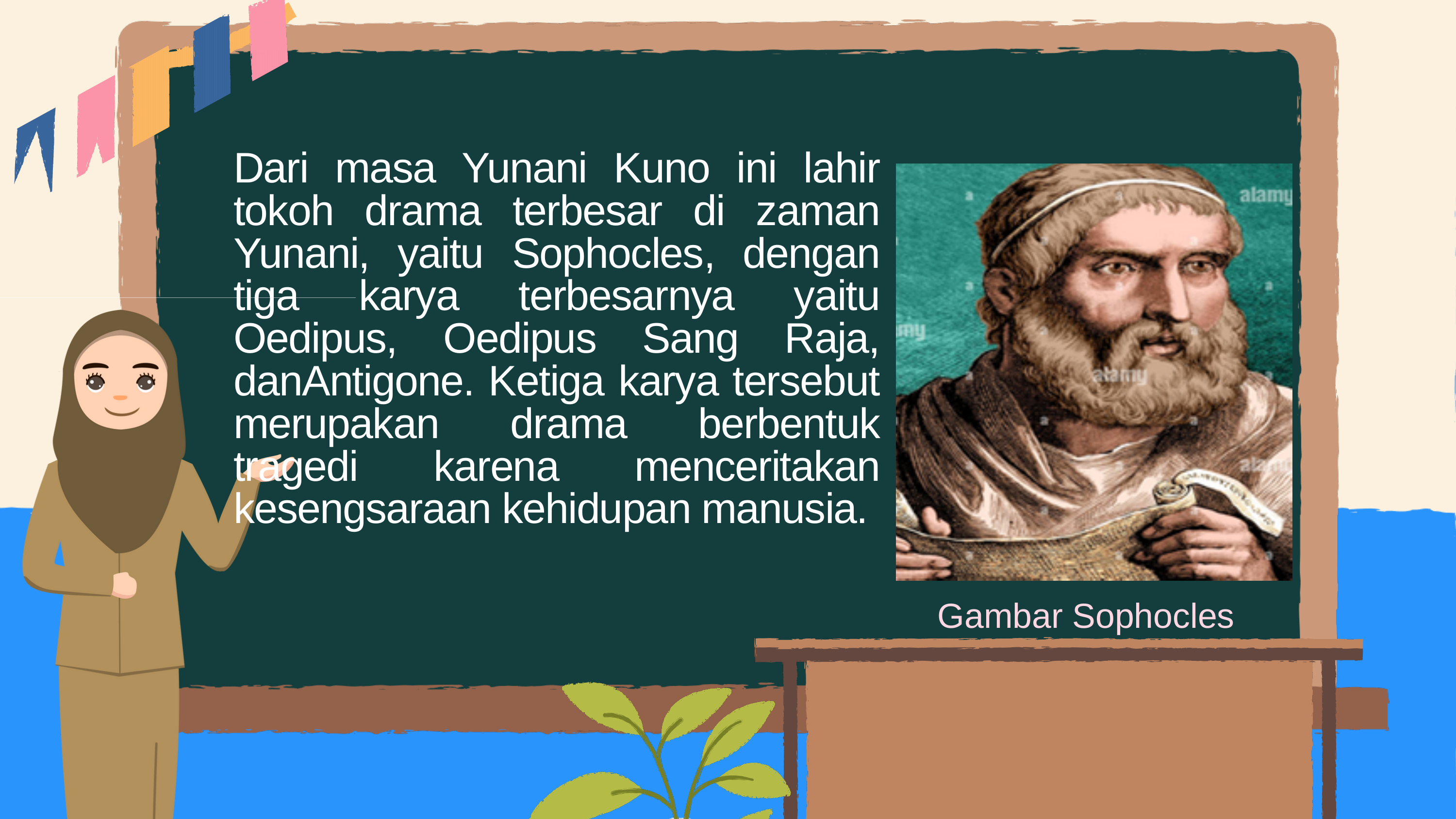

Dari masa Yunani Kuno ini lahir tokoh drama terbesar di zaman Yunani, yaitu Sophocles, dengan tiga karya terbesarnya yaitu Oedipus, Oedipus Sang Raja, danAntigone. Ketiga karya tersebut merupakan drama berbentuk tragedi karena menceritakan kesengsaraan kehidupan manusia.

Gambar Sophocles